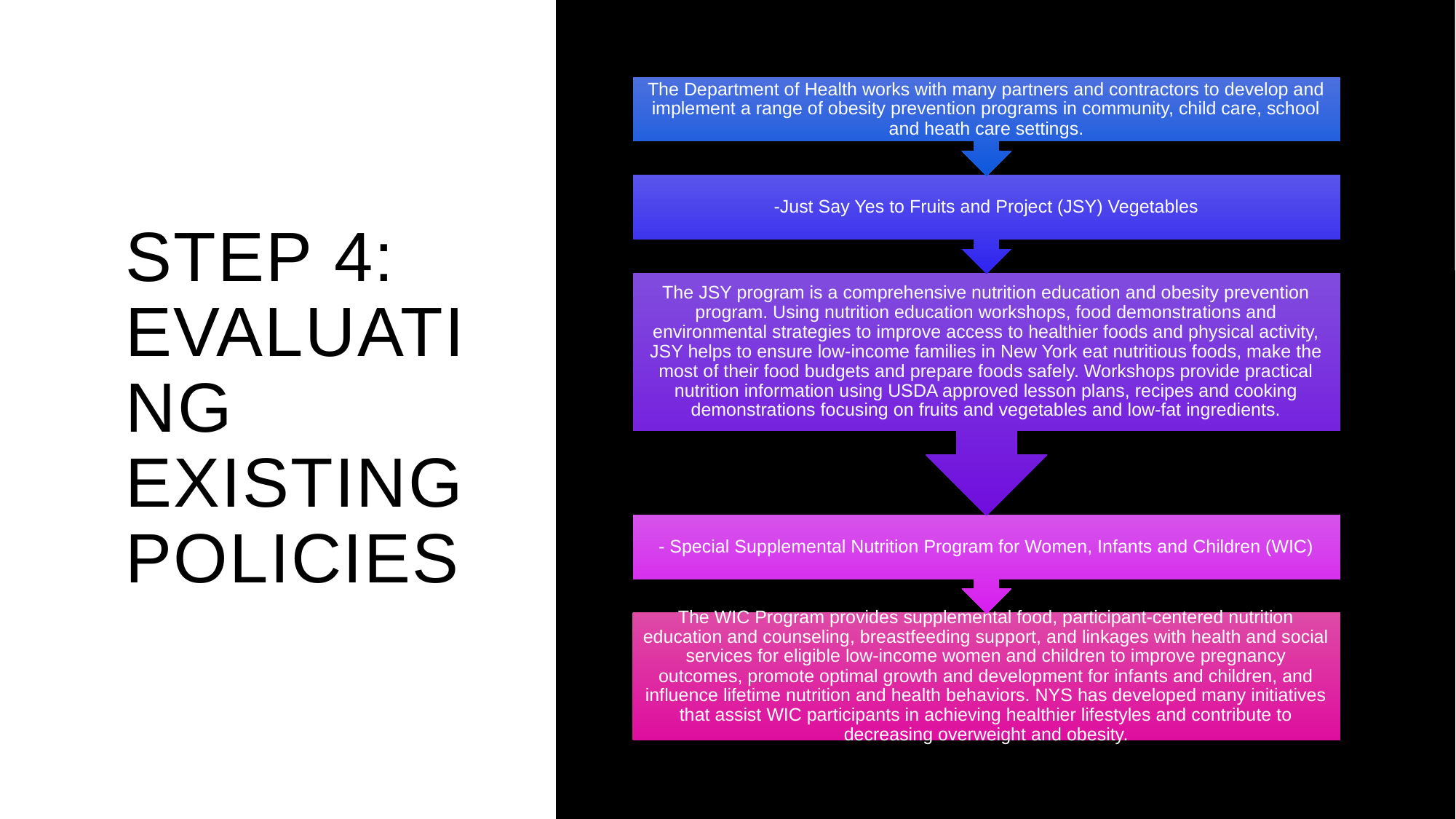

The WIC Program provides supplemental food, participant-centered nutrition education and counseling, breastfeeding support, and linkages with health and social services for eligible low-income women and children to improve pregnancy outcomes, promote optimal growth and development for infants and children, and influence lifetime nutrition and health behaviors. NYS has developed many initiatives that assist WIC participants in achieving healthier lifestyles and contribute to decreasing overweight and obesity.
- Special Supplemental Nutrition Program for Women, Infants and Children (WIC)
The JSY program is a comprehensive nutrition education and obesity prevention program. Using nutrition education workshops, food demonstrations and environmental strategies to improve access to healthier foods and physical activity, JSY helps to ensure low-income families in New York eat nutritious foods, make the most of their food budgets and prepare foods safely. Workshops provide practical nutrition information using USDA approved lesson plans, recipes and cooking demonstrations focusing on fruits and vegetables and low-fat ingredients.
-Just Say Yes to Fruits and Project (JSY) Vegetables
The Department of Health works with many partners and contractors to develop and implement a range of obesity prevention programs in community, child care, school and heath care settings.
# Step 4: evaluating existing pOLICIES